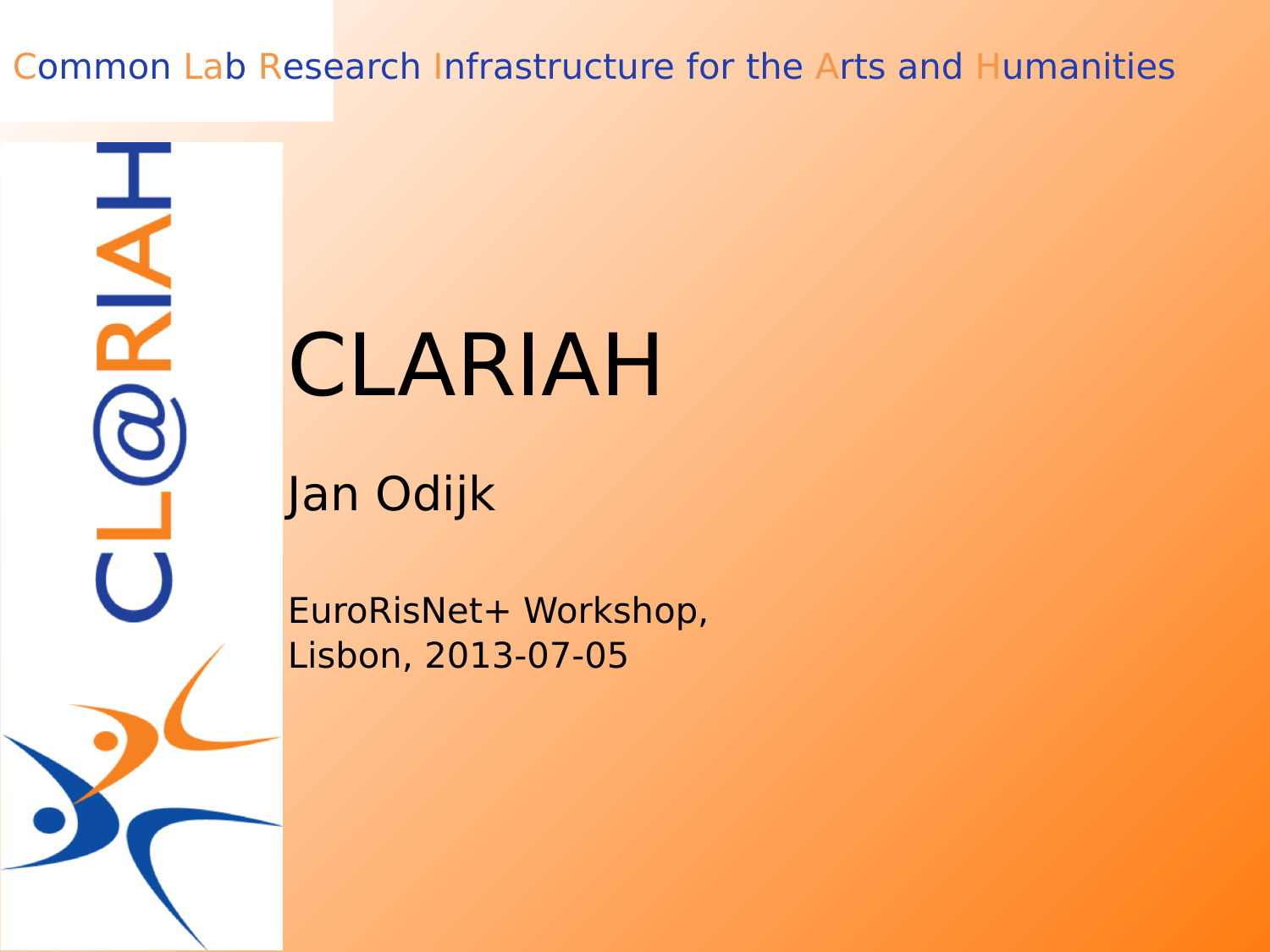

# CLARIAH Jan Odijk EuroRisNet+ Workshop, Lisbon, 2013-07-05